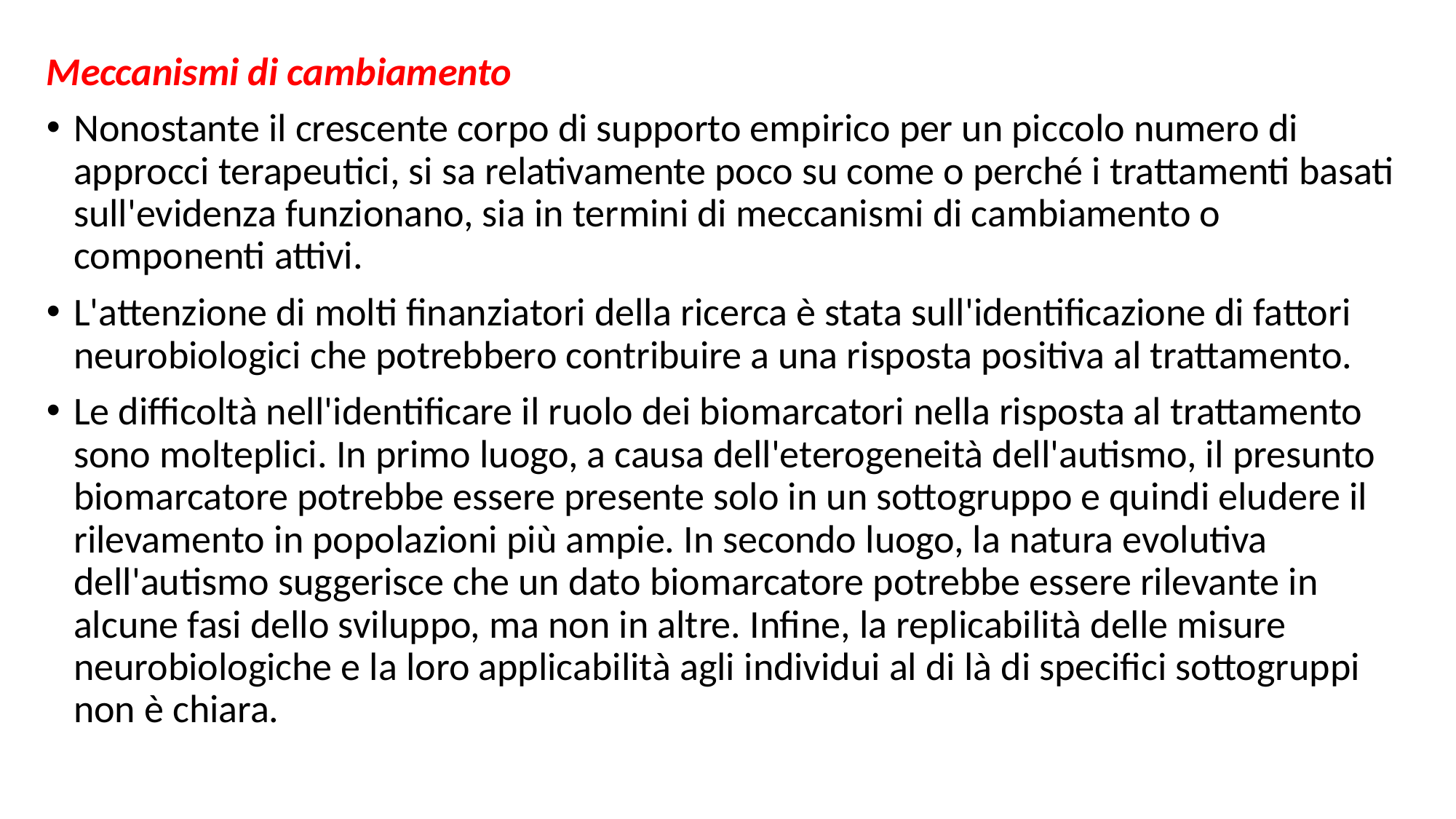

Meccanismi di cambiamento
Nonostante il crescente corpo di supporto empirico per un piccolo numero di approcci terapeutici, si sa relativamente poco su come o perché i trattamenti basati sull'evidenza funzionano, sia in termini di meccanismi di cambiamento o componenti attivi.
L'attenzione di molti finanziatori della ricerca è stata sull'identificazione di fattori neurobiologici che potrebbero contribuire a una risposta positiva al trattamento.
Le difficoltà nell'identificare il ruolo dei biomarcatori nella risposta al trattamento sono molteplici. In primo luogo, a causa dell'eterogeneità dell'autismo, il presunto biomarcatore potrebbe essere presente solo in un sottogruppo e quindi eludere il rilevamento in popolazioni più ampie. In secondo luogo, la natura evolutiva dell'autismo suggerisce che un dato biomarcatore potrebbe essere rilevante in alcune fasi dello sviluppo, ma non in altre. Infine, la replicabilità delle misure neurobiologiche e la loro applicabilità agli individui al di là di specifici sottogruppi non è chiara.